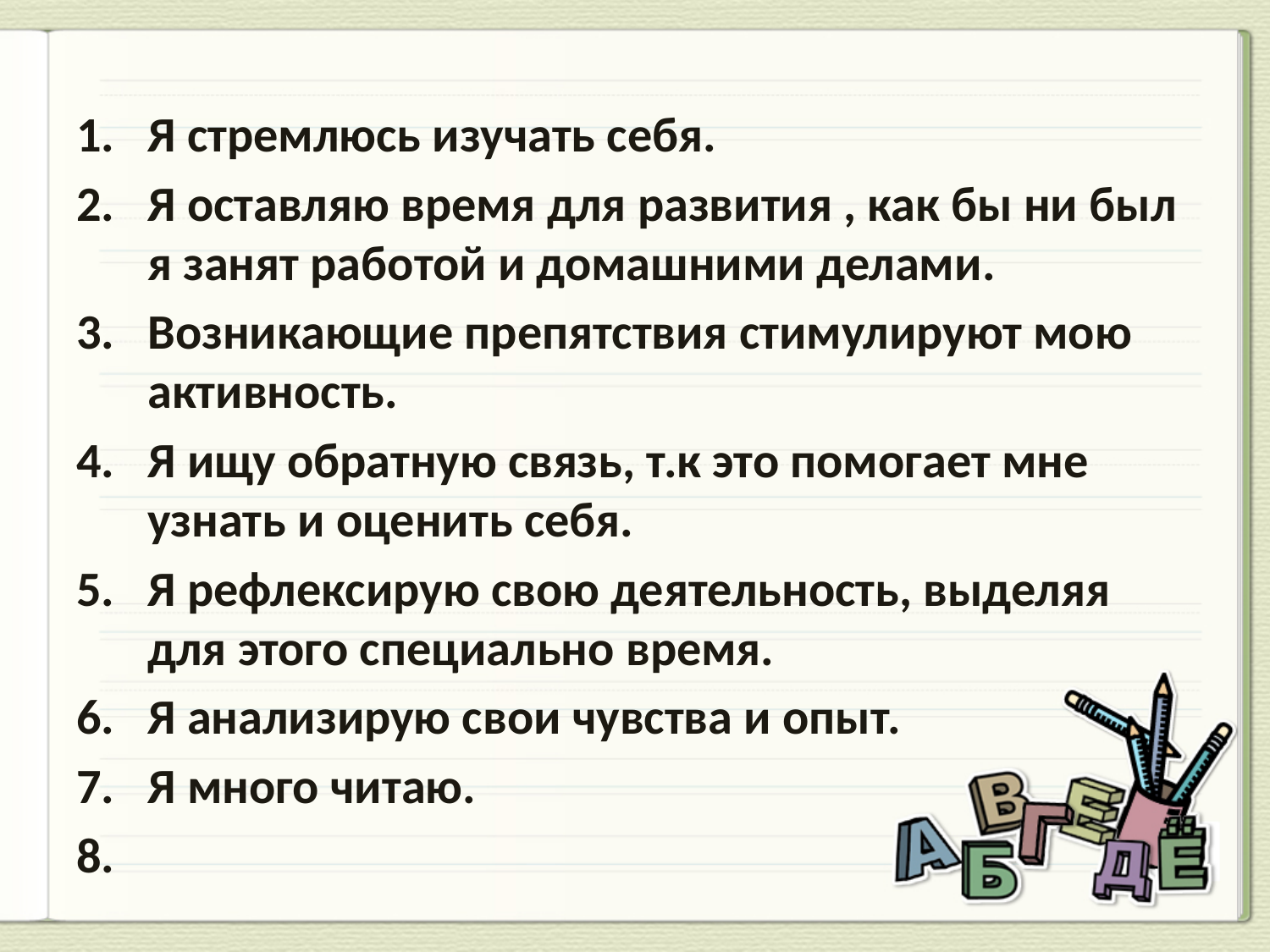

#
Я стремлюсь изучать себя.
Я оставляю время для развития , как бы ни был я занят работой и домашними делами.
Возникающие препятствия стимулируют мою активность.
Я ищу обратную связь, т.к это помогает мне узнать и оценить себя.
Я рефлексирую свою деятельность, выделяя для этого специально время.
Я анализирую свои чувства и опыт.
Я много читаю.